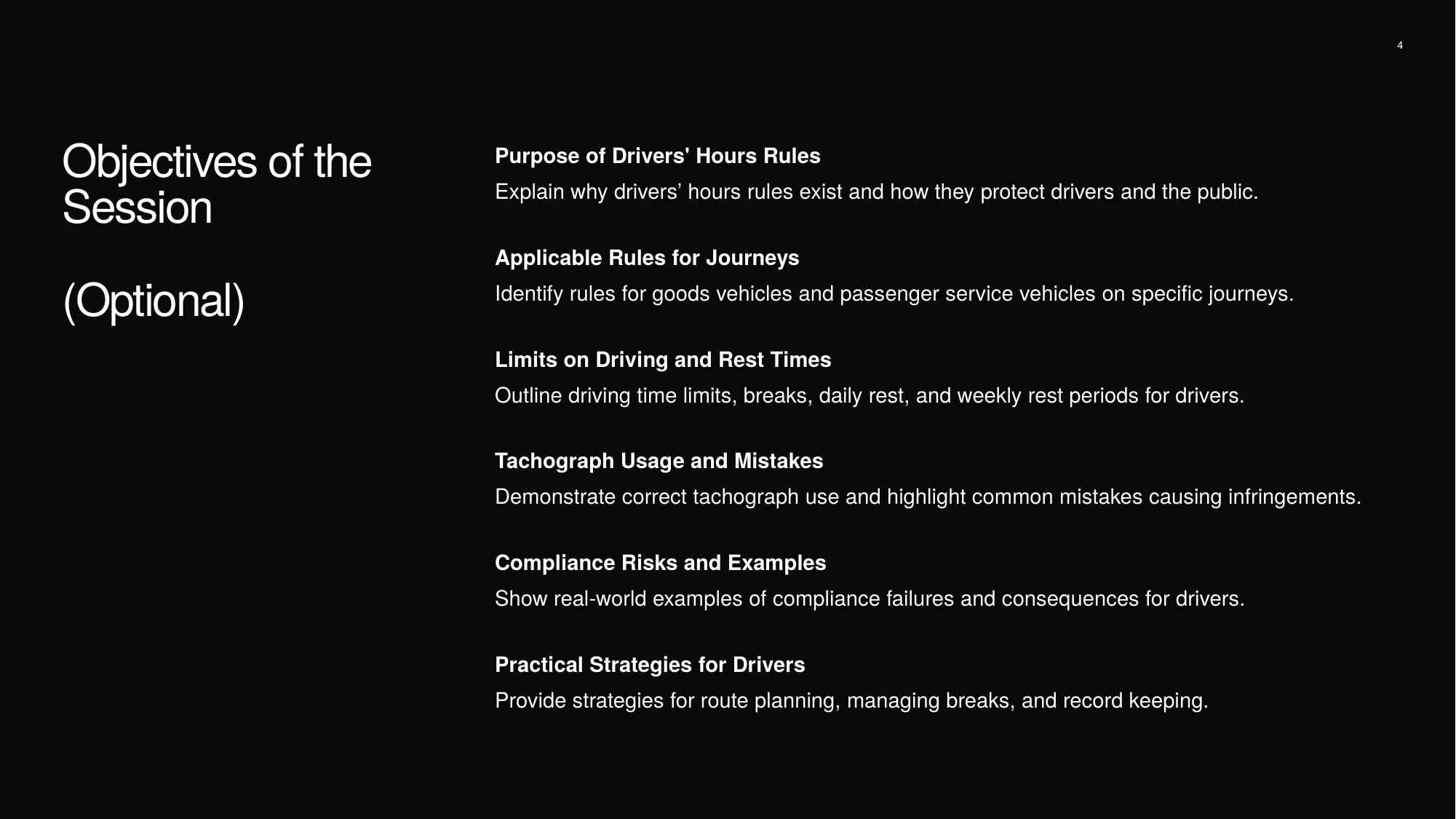

4
# Objectives of the Session (Optional)
Purpose of Drivers' Hours Rules
Explain why drivers’ hours rules exist and how they protect drivers and the public.
Applicable Rules for Journeys
Identify rules for goods vehicles and passenger service vehicles on specific journeys.
Limits on Driving and Rest Times
Outline driving time limits, breaks, daily rest, and weekly rest periods for drivers.
Tachograph Usage and Mistakes
Demonstrate correct tachograph use and highlight common mistakes causing infringements.
Compliance Risks and Examples
Show real-world examples of compliance failures and consequences for drivers.
Practical Strategies for Drivers
Provide strategies for route planning, managing breaks, and record keeping.